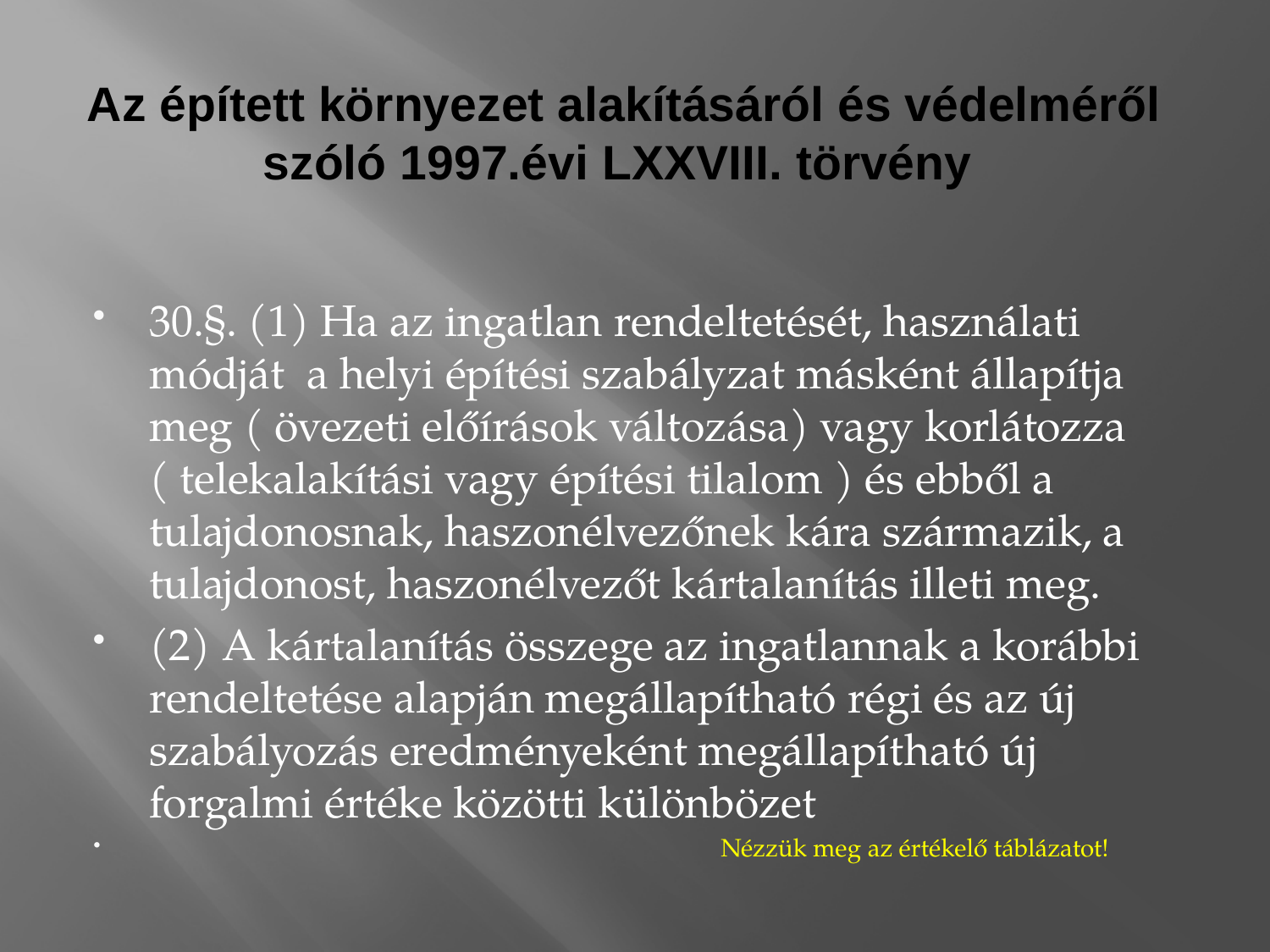

# Az épített környezet alakításáról és védelméről szóló 1997.évi LXXVIII. törvény
30.§. (1) Ha az ingatlan rendeltetését, használati módját  a helyi építési szabályzat másként állapítja meg ( övezeti előírások változása) vagy korlátozza ( telekalakítási vagy építési tilalom ) és ebből a tulajdonosnak, haszonélvezőnek kára származik, a tulajdonost, haszonélvezőt kártalanítás illeti meg.
(2) A kártalanítás összege az ingatlannak a korábbi rendeltetése alapján megállapítható régi és az új szabályozás eredményeként megállapítható új forgalmi értéke közötti különbözet
                                                                                          Nézzük meg az értékelő táblázatot!